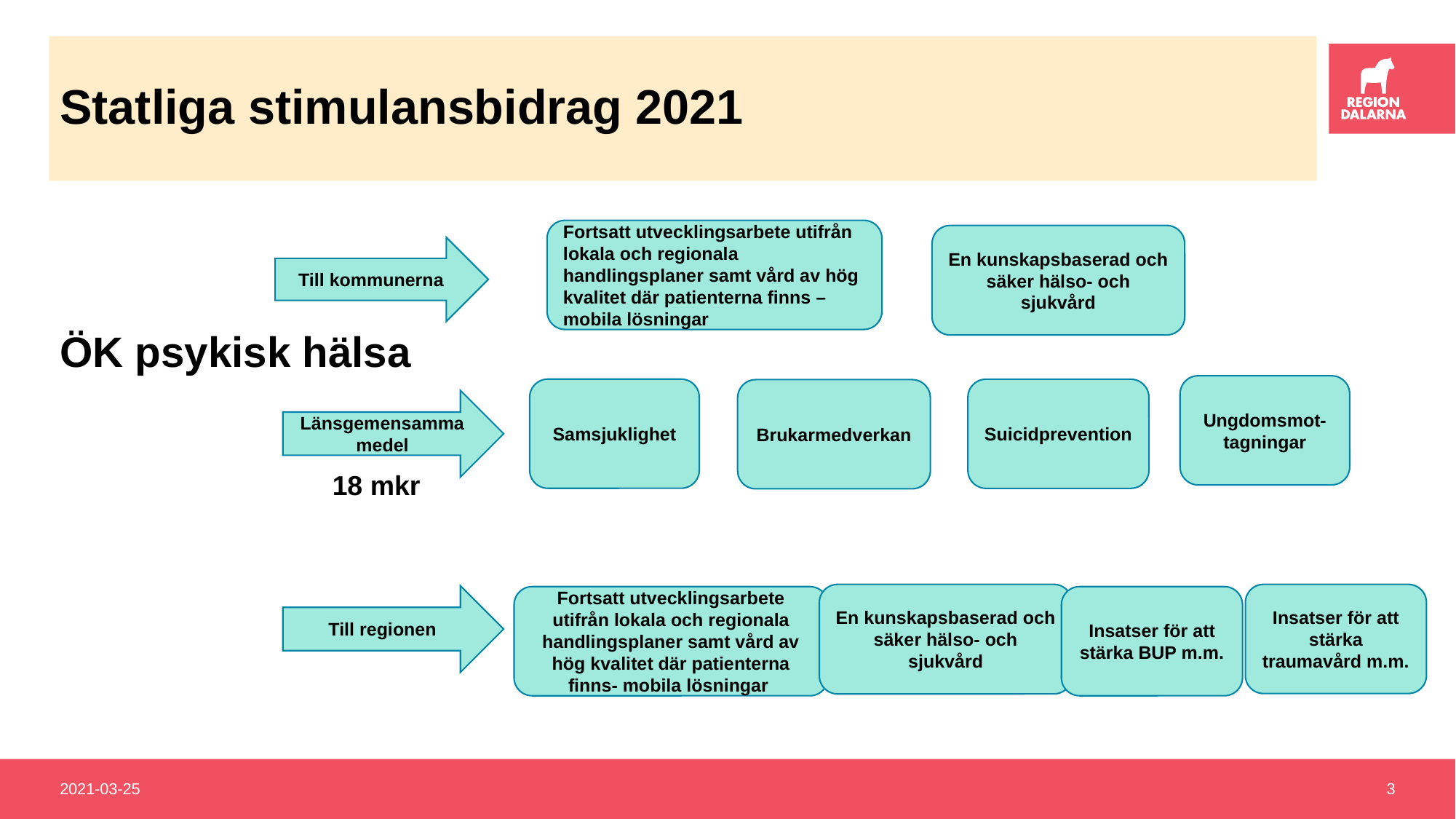

# Statliga stimulansbidrag 2021

ÖK psykisk hälsa
Fortsatt utvecklingsarbete utifrån lokala och regionala handlingsplaner samt vård av hög kvalitet där patienterna finns – mobila lösningar
En kunskapsbaserad och säker hälso- och sjukvård
Till kommunerna
Ungdomsmot-tagningar
Samsjuklighet
Suicidprevention
Brukarmedverkan
Länsgemensamma medel
18 mkr
En kunskapsbaserad och säker hälso- och sjukvård
Insatser för att stärka traumavård m.m.
Till regionen
Fortsatt utvecklingsarbete utifrån lokala och regionala handlingsplaner samt vård av hög kvalitet där patienterna finns- mobila lösningar
Insatser för att stärka BUP m.m.
2021-03-25

3